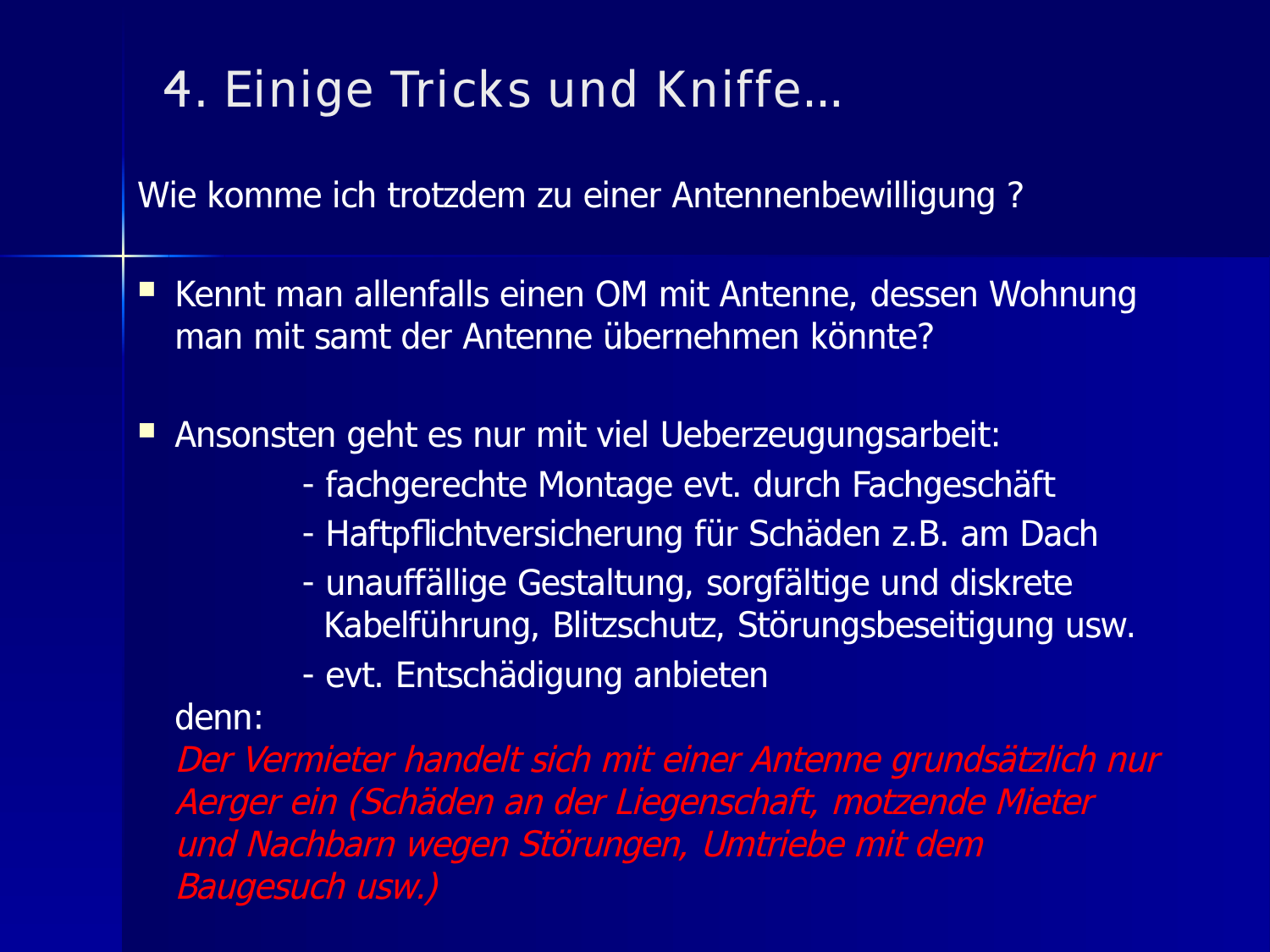

4. Einige Tricks und Kniffe…
Wie komme ich trotzdem zu einer Antennenbewilligung ?

Kennt man allenfalls einen OM mit Antenne, dessen Wohnung man mit samt der Antenne übernehmen könnte?

Ansonsten geht es nur mit viel Ueberzeugungsarbeit:
		- fachgerechte Montage evt. durch Fachgeschäft
		- Haftpflichtversicherung für Schäden z.B. am Dach
		- unauffällige Gestaltung, sorgfältige und diskrete
	  Kabelführung, Blitzschutz, Störungsbeseitigung usw.
		- evt. Entschädigung anbieten
denn:
Der Vermieter handelt sich mit einer Antenne grundsätzlich nur Aerger ein (Schäden an der Liegenschaft, motzende Mieter  und Nachbarn wegen Störungen, Umtriebe mit dem Baugesuch usw.)